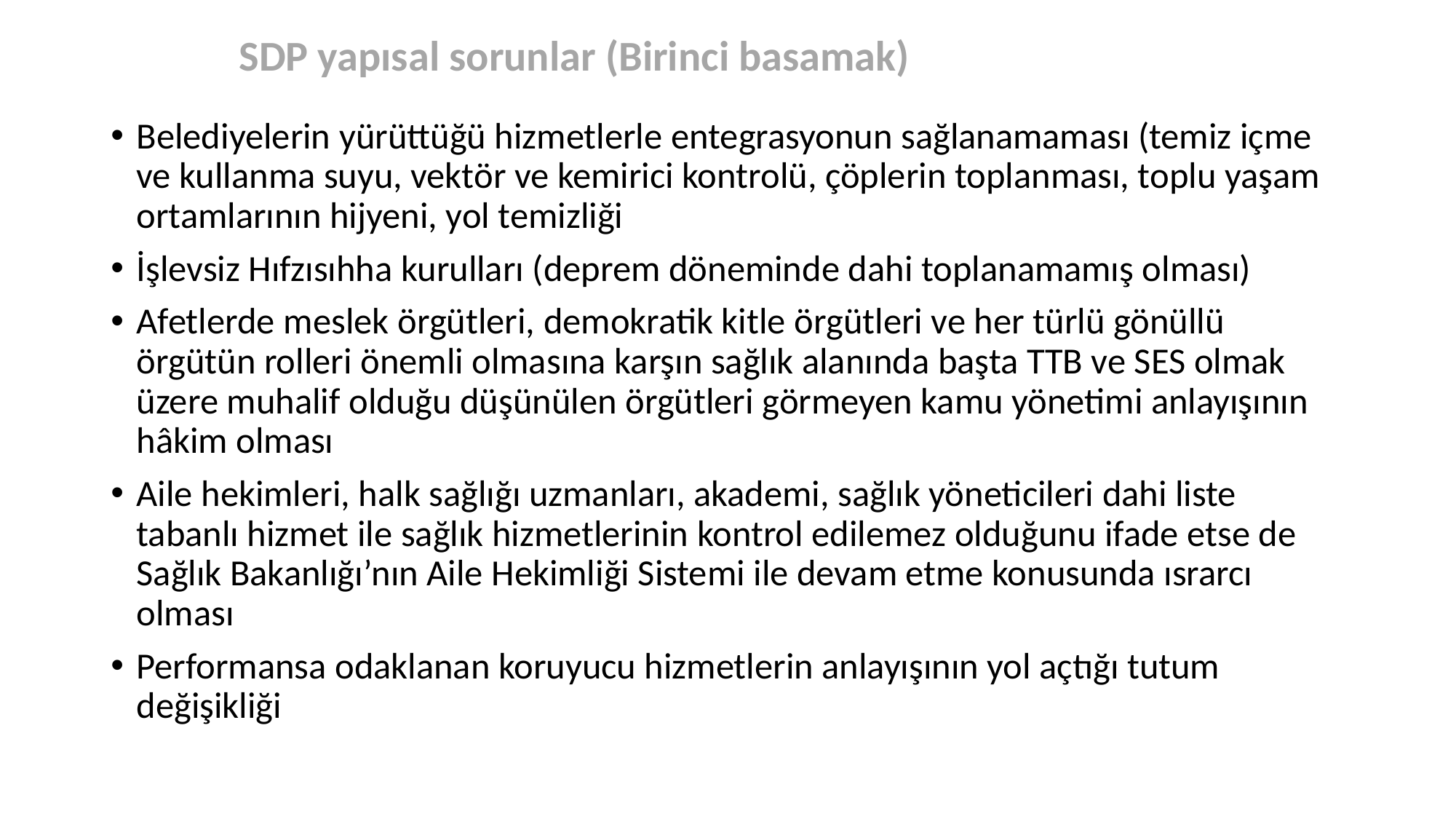

SDP yapısal sorunlar (Birinci basamak)​
Belediyelerin yürüttüğü hizmetlerle entegrasyonun sağlanamaması (temiz içme ve kullanma suyu, vektör ve kemirici kontrolü, çöplerin toplanması, toplu yaşam ortamlarının hijyeni, yol temizliği
İşlevsiz Hıfzısıhha kurulları (deprem döneminde dahi toplanamamış olması)
Afetlerde meslek örgütleri, demokratik kitle örgütleri ve her türlü gönüllü örgütün rolleri önemli olmasına karşın sağlık alanında başta TTB ve SES olmak üzere muhalif olduğu düşünülen örgütleri görmeyen kamu yönetimi anlayışının hâkim olması
Aile hekimleri, halk sağlığı uzmanları, akademi, sağlık yöneticileri dahi liste tabanlı hizmet ile sağlık hizmetlerinin kontrol edilemez olduğunu ifade etse de Sağlık Bakanlığı’nın Aile Hekimliği Sistemi ile devam etme konusunda ısrarcı olması
Performansa odaklanan koruyucu hizmetlerin anlayışının yol açtığı tutum değişikliği